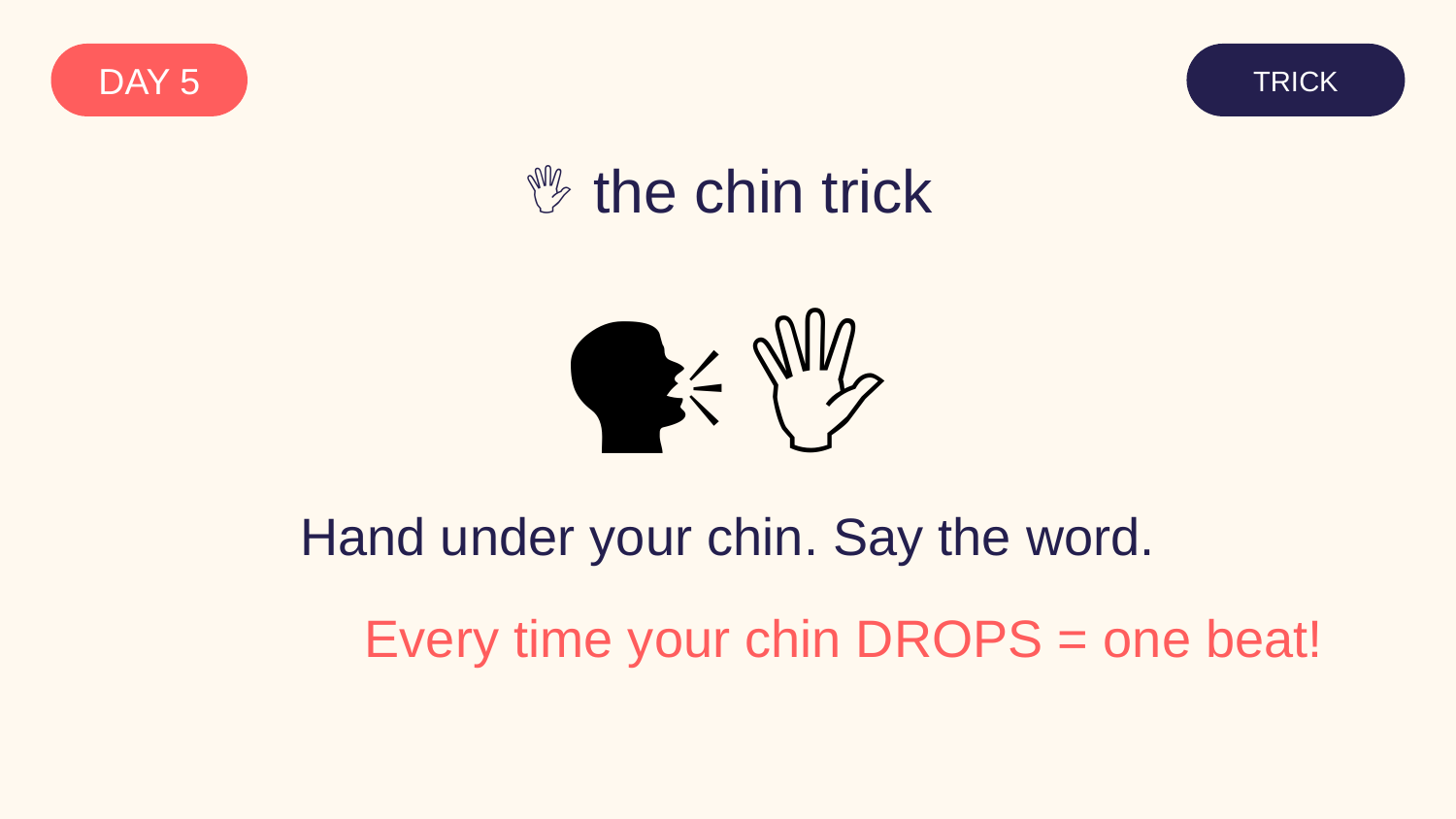

DAY 5

TRICK
🖐️ the chin trick
🗣️🖐️
Hand under your chin. Say the word.
Every time your chin DROPS = one beat!